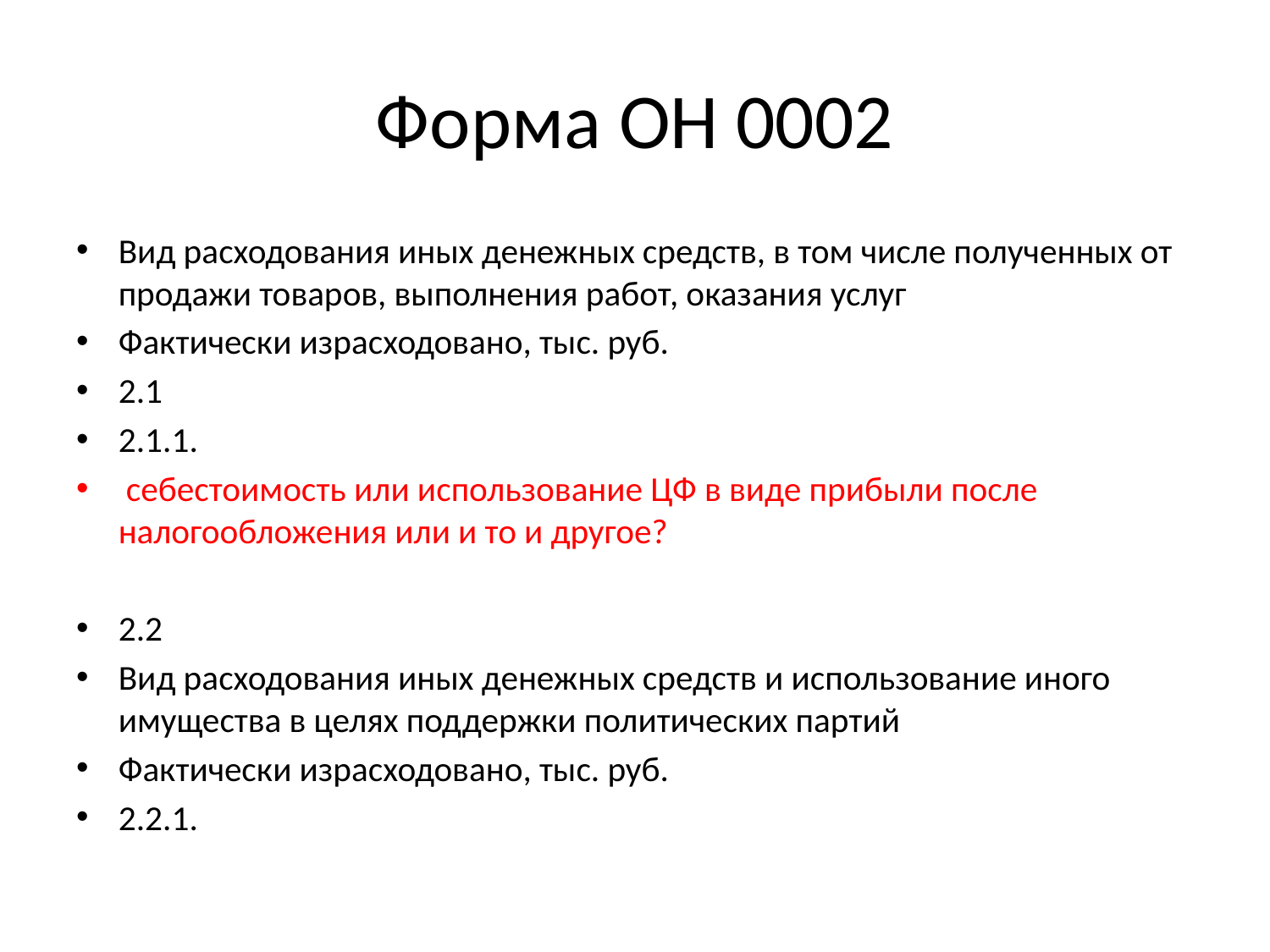

# Форма ОН 0002
Вид расходования иных денежных средств, в том числе полученных от продажи товаров, выполнения работ, оказания услуг
Фактически израсходовано, тыс. руб.
2.1
2.1.1.
 себестоимость или использование ЦФ в виде прибыли после налогообложения или и то и другое?

2.2
Вид расходования иных денежных средств и использование иного имущества в целях поддержки политических партий
Фактически израсходовано, тыс. руб.
2.2.1.